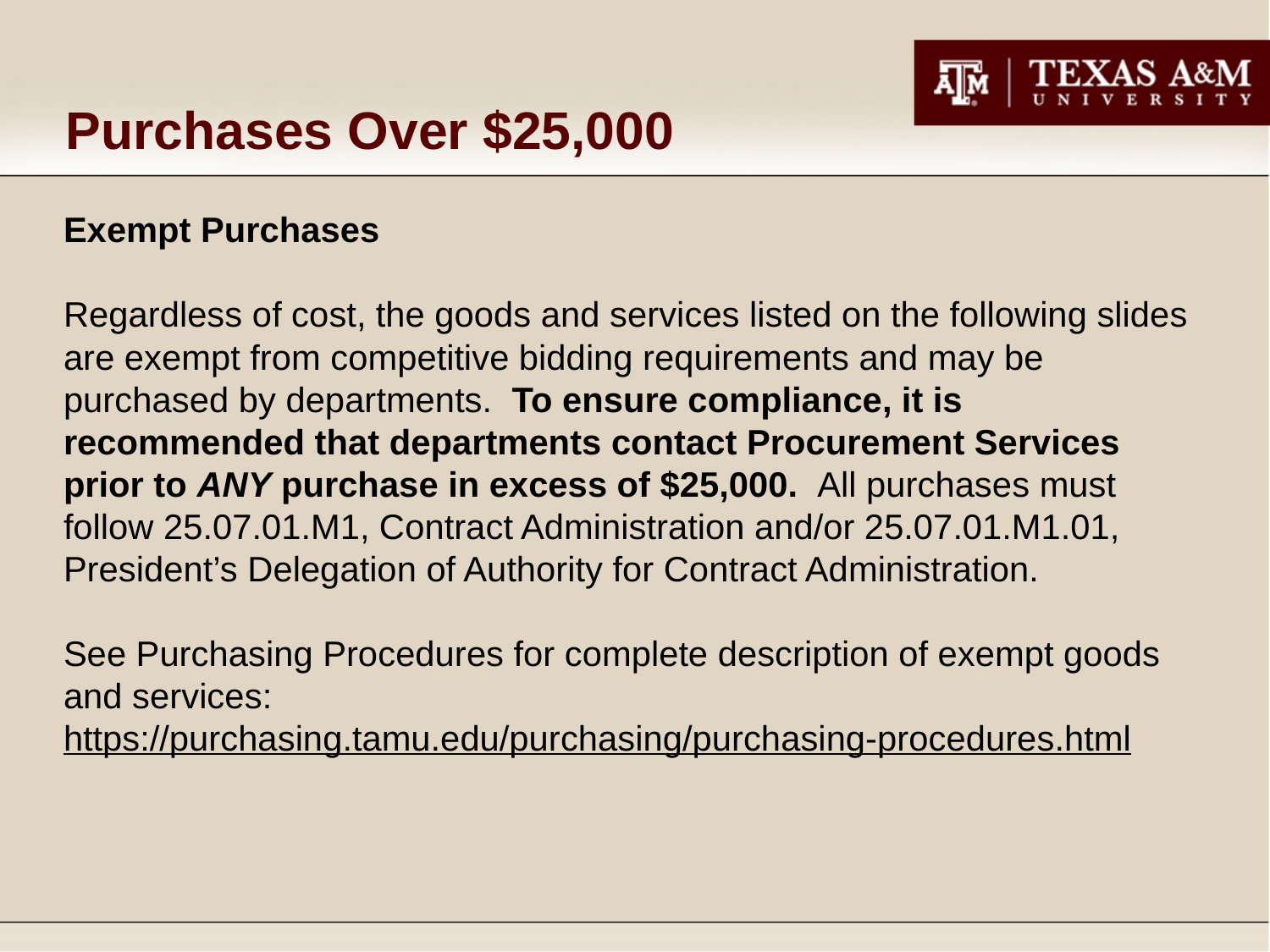

# Purchases Over $25,000
Exempt Purchases

Regardless of cost, the goods and services listed on the following slides are exempt from competitive bidding requirements and may be purchased by departments.  To ensure compliance, it is recommended that departments contact Procurement Services prior to ANY purchase in excess of $25,000.  All purchases must follow 25.07.01.M1, Contract Administration and/or 25.07.01.M1.01, President’s Delegation of Authority for Contract Administration.

See Purchasing Procedures for complete description of exempt goods and services:
https://purchasing.tamu.edu/purchasing/purchasing-procedures.html